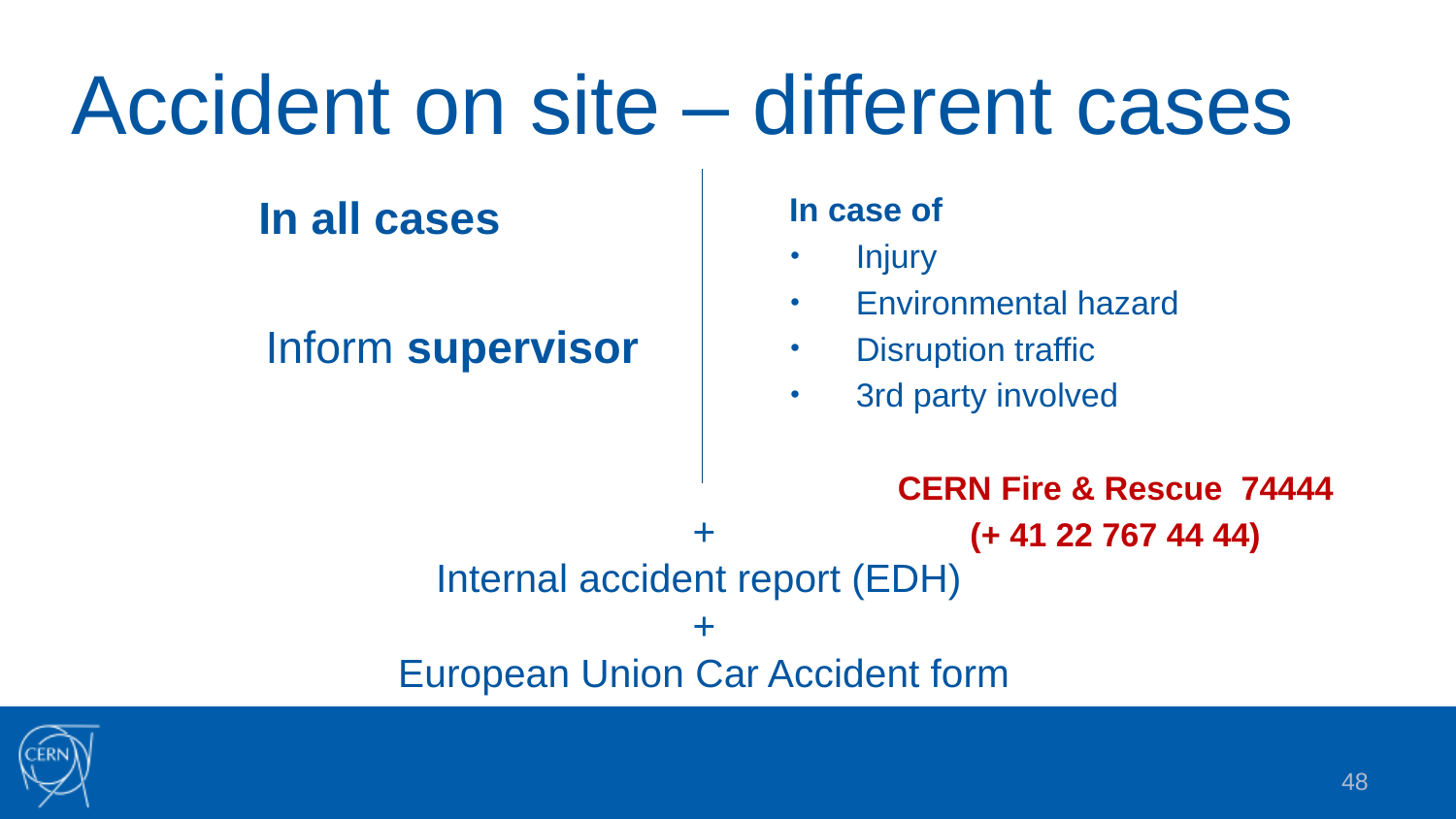

# Accident on site – different cases
In all cases

Inform supervisor

In case of
Injury
Environmental hazard
Disruption traffic
3rd party involved

CERN Fire & Rescue  74444
(+ 41 22 767 44 44)
+
Internal accident report (EDH)
+
European Union Car Accident form
48